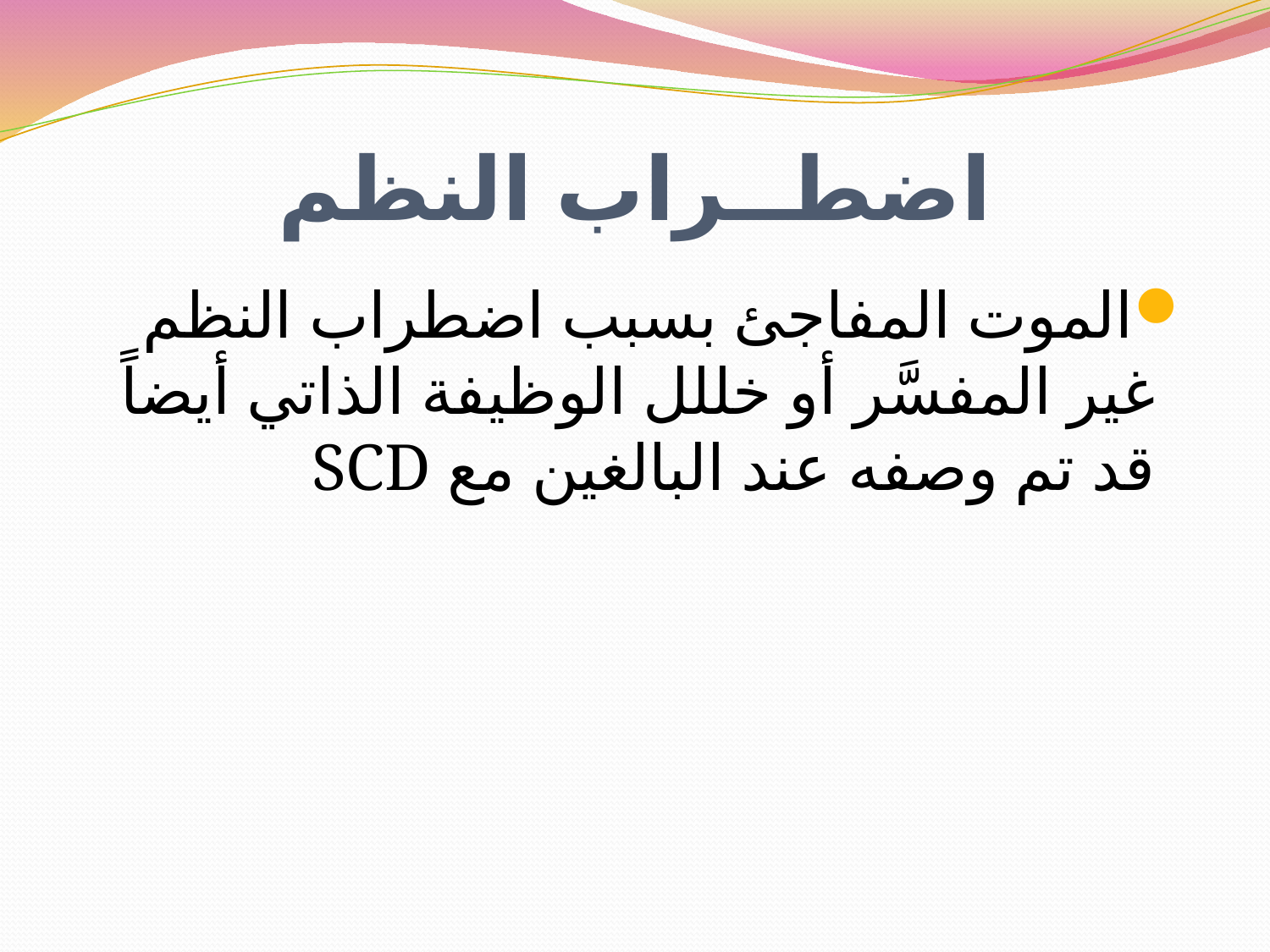

# اضطــراب النظم
الموت المفاجئ بسبب اضطراب النظم غير المفسَّر أو خللل الوظيفة الذاتي أيضاً قد تم وصفه عند البالغين مع SCD